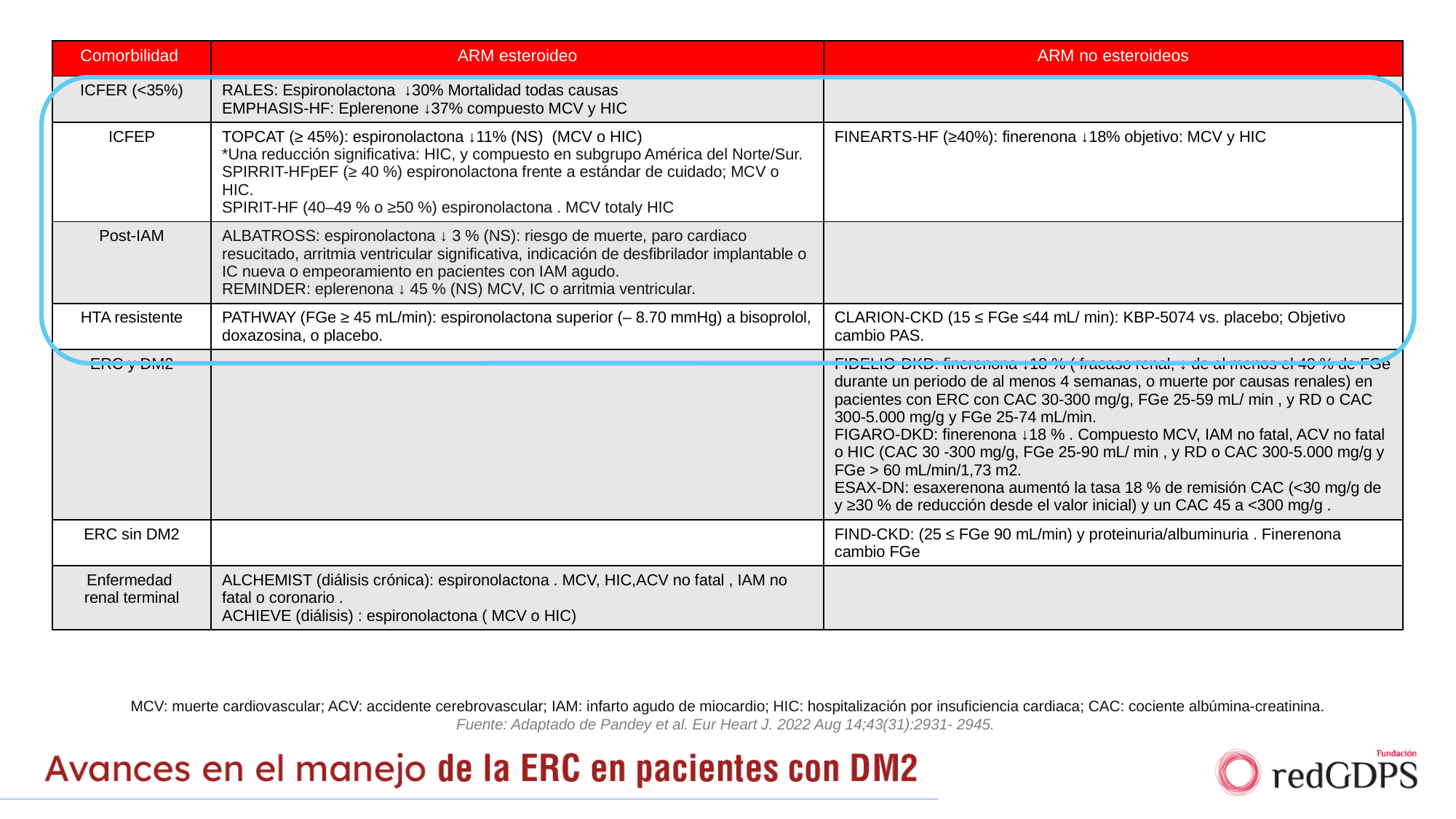

| Comorbilidad | ARM esteroideo | ARM no esteroideos |
| --- | --- | --- |
| ICFER (<35%) | RALES: Espironolactona ↓30% Mortalidad todas causas EMPHASIS-HF: Eplerenone ↓37% compuesto MCV y HIC |  |
| ICFEP | TOPCAT (≥ 45%): espironolactona ↓11% (NS) (MCV o HIC) \*Una reducción significativa: HIC, y compuesto en subgrupo América del Norte/Sur. SPIRRIT-HFpEF (≥ 40 %) espironolactona frente a estándar de cuidado; MCV o HIC. SPIRIT-HF (40–49 % o ≥50 %) espironolactona . MCV totaly HIC | FINEARTS-HF (≥40%): finerenona ↓18% objetivo: MCV y HIC |
| Post-IAM | ALBATROSS: espironolactona ↓ 3 % (NS): riesgo de muerte, paro cardiaco resucitado, arritmia ventricular significativa, indicación de desfibrilador implantable o IC nueva o empeoramiento en pacientes con IAM agudo. REMINDER: eplerenona ↓ 45 % (NS) MCV, IC o arritmia ventricular. |  |
| HTA resistente | PATHWAY (FGe ≥ 45 mL/min): espironolactona superior (– 8.70 mmHg) a bisoprolol, doxazosina, o placebo. | CLARION-CKD (15 ≤ FGe ≤44 mL/ min): KBP-5074 vs. placebo; Objetivo cambio PAS. |
| ERC y DM2 |  | FIDELIO-DKD: finerenona ↓18 % ( fracaso renal, ↓ de al menos el 40 % de FGe durante un periodo de al menos 4 semanas, o muerte por causas renales) en pacientes con ERC con CAC 30-300 mg/g, FGe 25-59 mL/ min , y RD o CAC 300-5.000 mg/g y FGe 25-74 mL/min. FIGARO-DKD: finerenona ↓18 % . Compuesto MCV, IAM no fatal, ACV no fatal o HIC (CAC 30 -300 mg/g, FGe 25-90 mL/ min , y RD o CAC 300-5.000 mg/g y FGe > 60 mL/min/1,73 m2. ESAX-DN: esaxerenona aumentó la tasa 18 % de remisión CAC (<30 mg/g de y ≥30 % de reducción desde el valor inicial) y un CAC 45 a <300 mg/g . |
| ERC sin DM2 |  | FIND-CKD: (25 ≤ FGe 90 mL/min) y proteinuria/albuminuria . Finerenona cambio FGe |
| Enfermedad renal terminal | ALCHEMIST (diálisis crónica): espironolactona . MCV, HIC,ACV no fatal , IAM no fatal o coronario . ACHIEVE (diálisis) : espironolactona ( MCV o HIC) |  |

MCV: muerte cardiovascular; ACV: accidente cerebrovascular; IAM: infarto agudo de miocardio; HIC: hospitalización por insuficiencia cardiaca; CAC: cociente albúmina-creatinina.
Fuente: Adaptado de Pandey et al. Eur Heart J. 2022 Aug 14;43(31):2931- 2945.